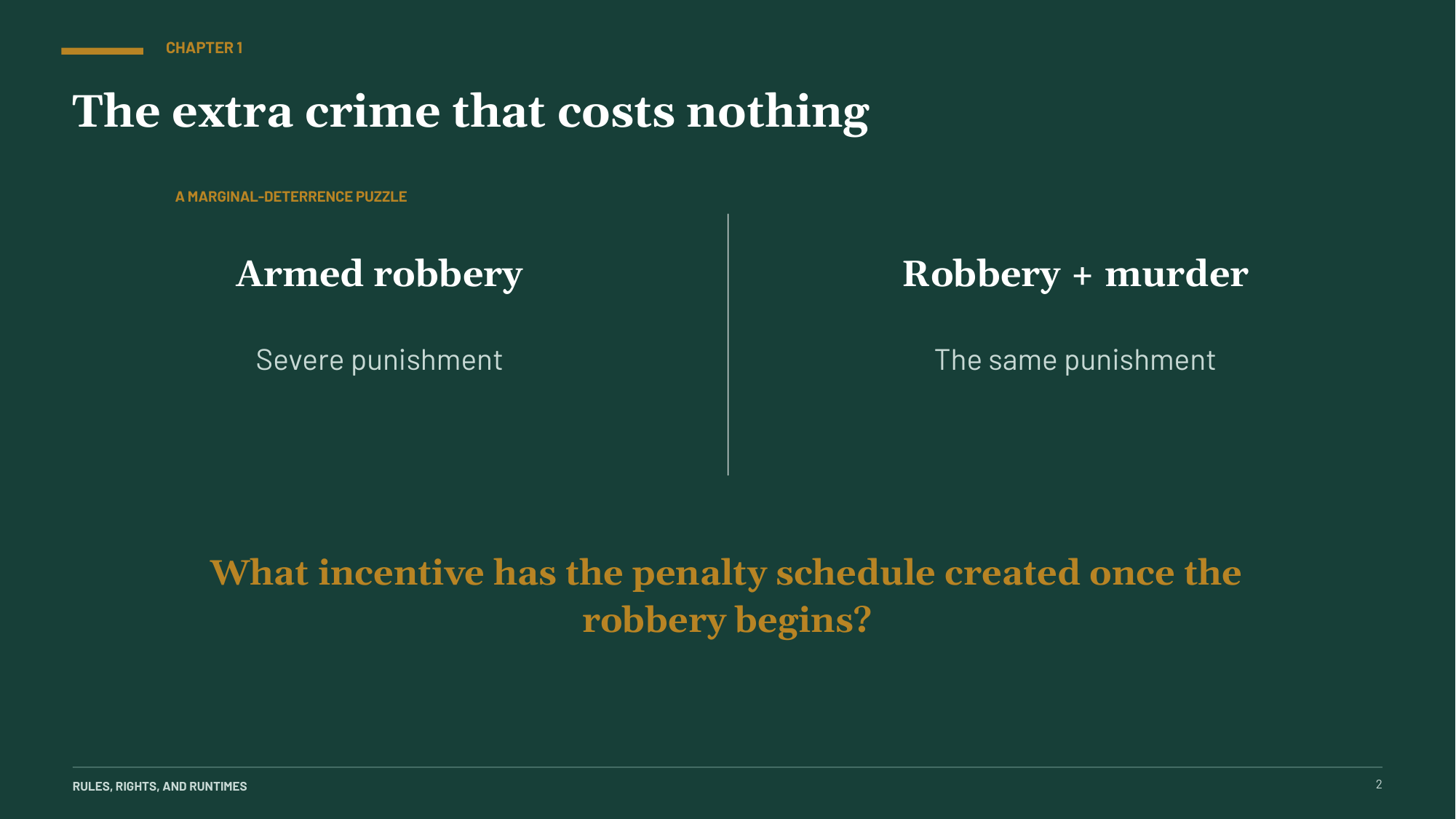

CHAPTER 1

The extra crime that costs nothing
A MARGINAL-DETERRENCE PUZZLE

Armed robbery
Robbery + murder
Severe punishment
The same punishment
What incentive has the penalty schedule created once the robbery begins?

2
RULES, RIGHTS, AND RUNTIMES